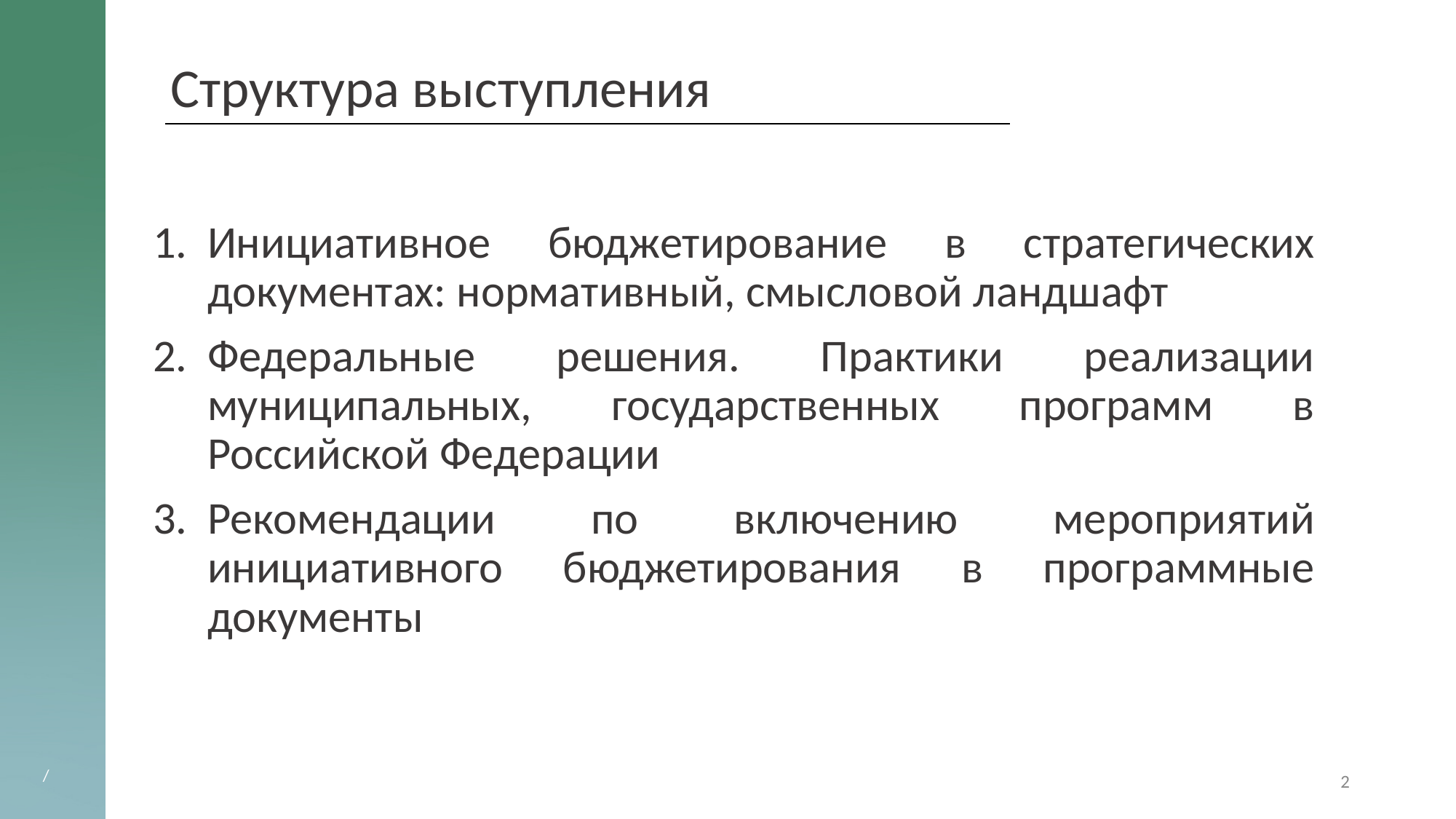

# Структура выступления
Инициативное бюджетирование в стратегических документах: нормативный, смысловой ландшафт
Федеральные решения. Практики реализации муниципальных, государственных программ в Российской Федерации
Рекомендации по включению мероприятий инициативного бюджетирования в программные документы

2